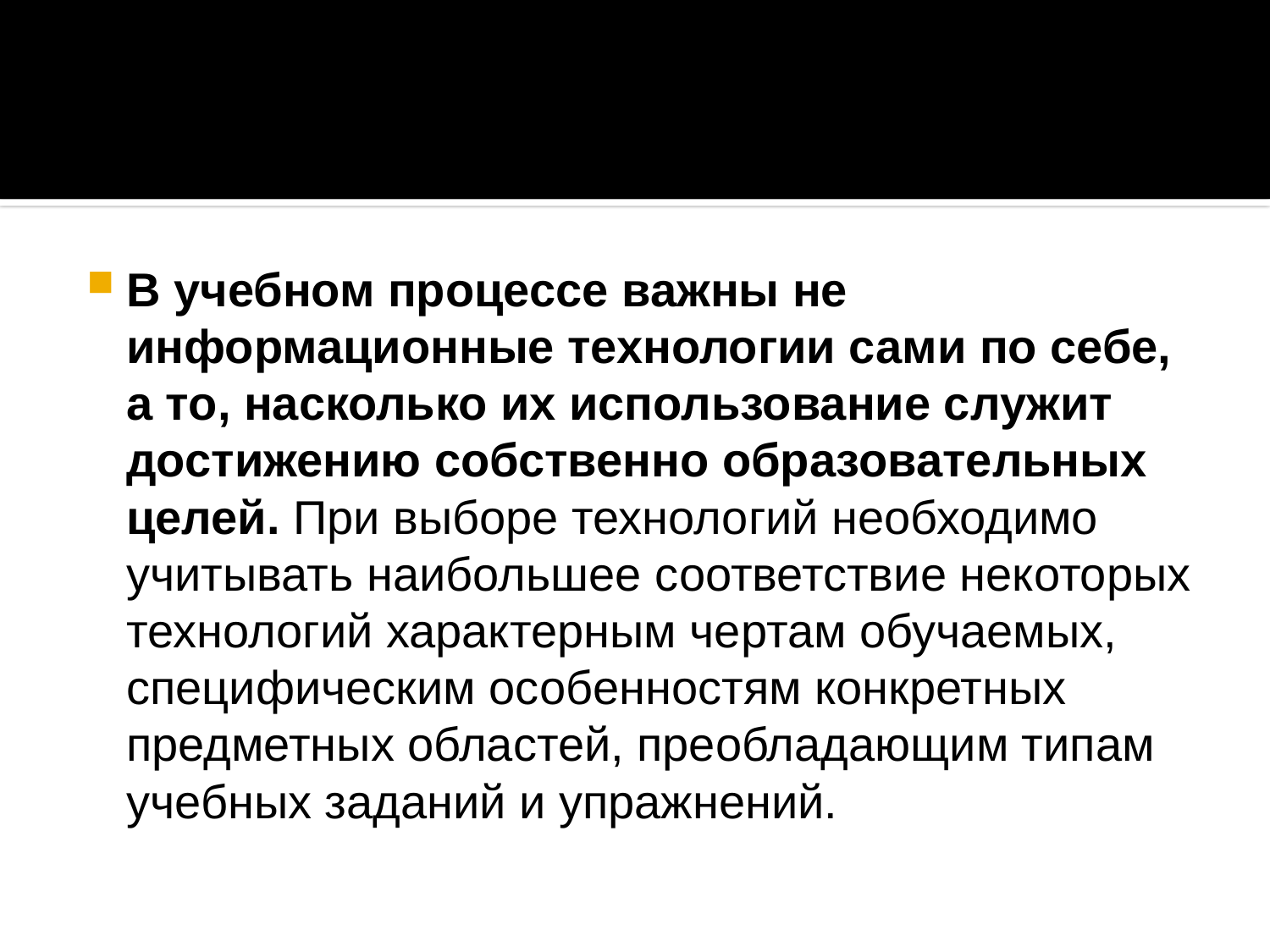

#
В учебном процессе важны не информационные технологии сами по себе, а то, насколько их использование служит достижению собственно образовательных целей. При выборе технологий необходимо учитывать наибольшее соответствие некоторых технологий характерным чертам обучаемых, специфическим особенностям конкретных предметных областей, преобладающим типам учебных заданий и упражнений.